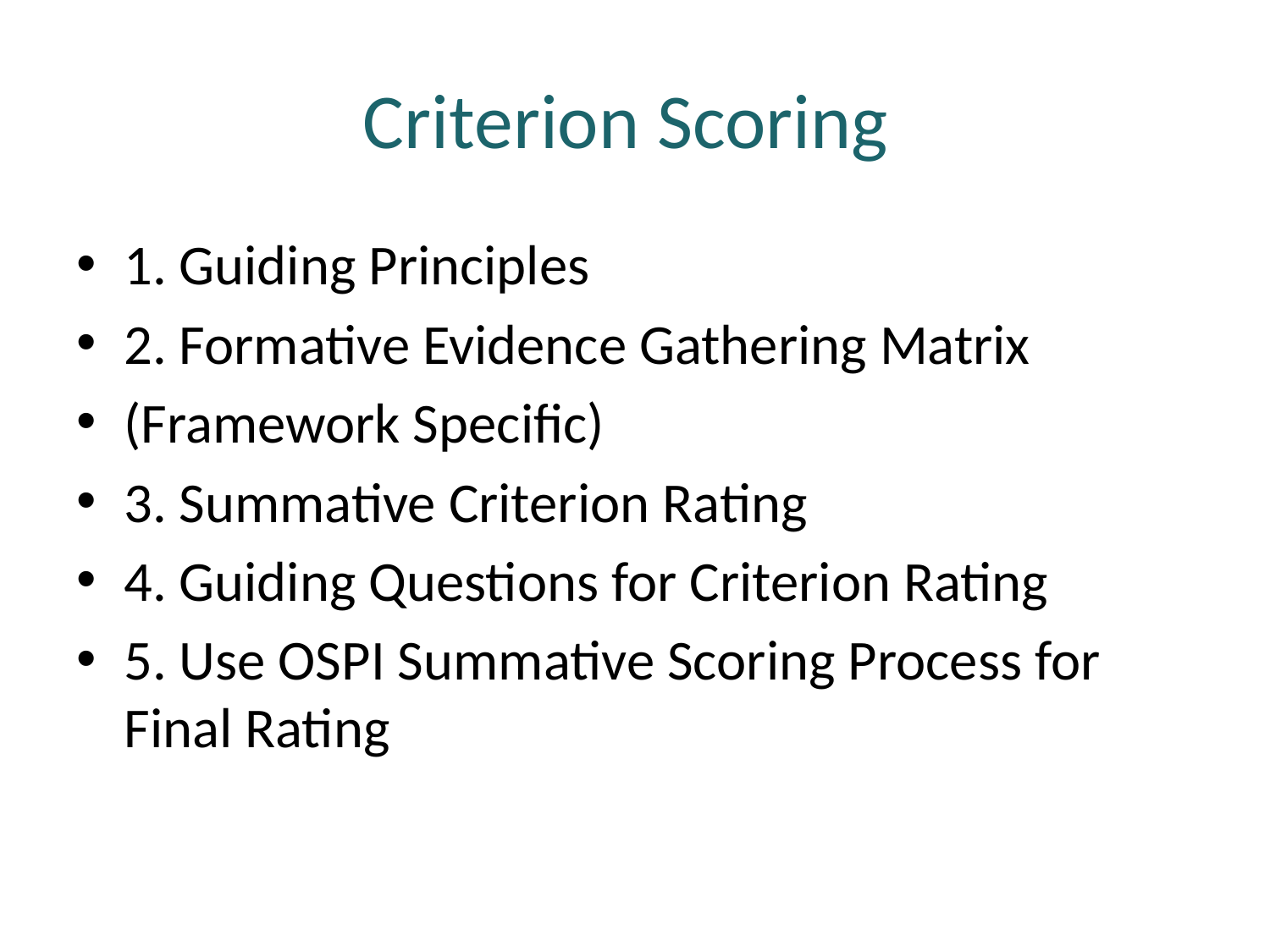

# Criterion Scoring
1. Guiding Principles
2. Formative Evidence Gathering Matrix
(Framework Specific)
3. Summative Criterion Rating
4. Guiding Questions for Criterion Rating
5. Use OSPI Summative Scoring Process for Final Rating